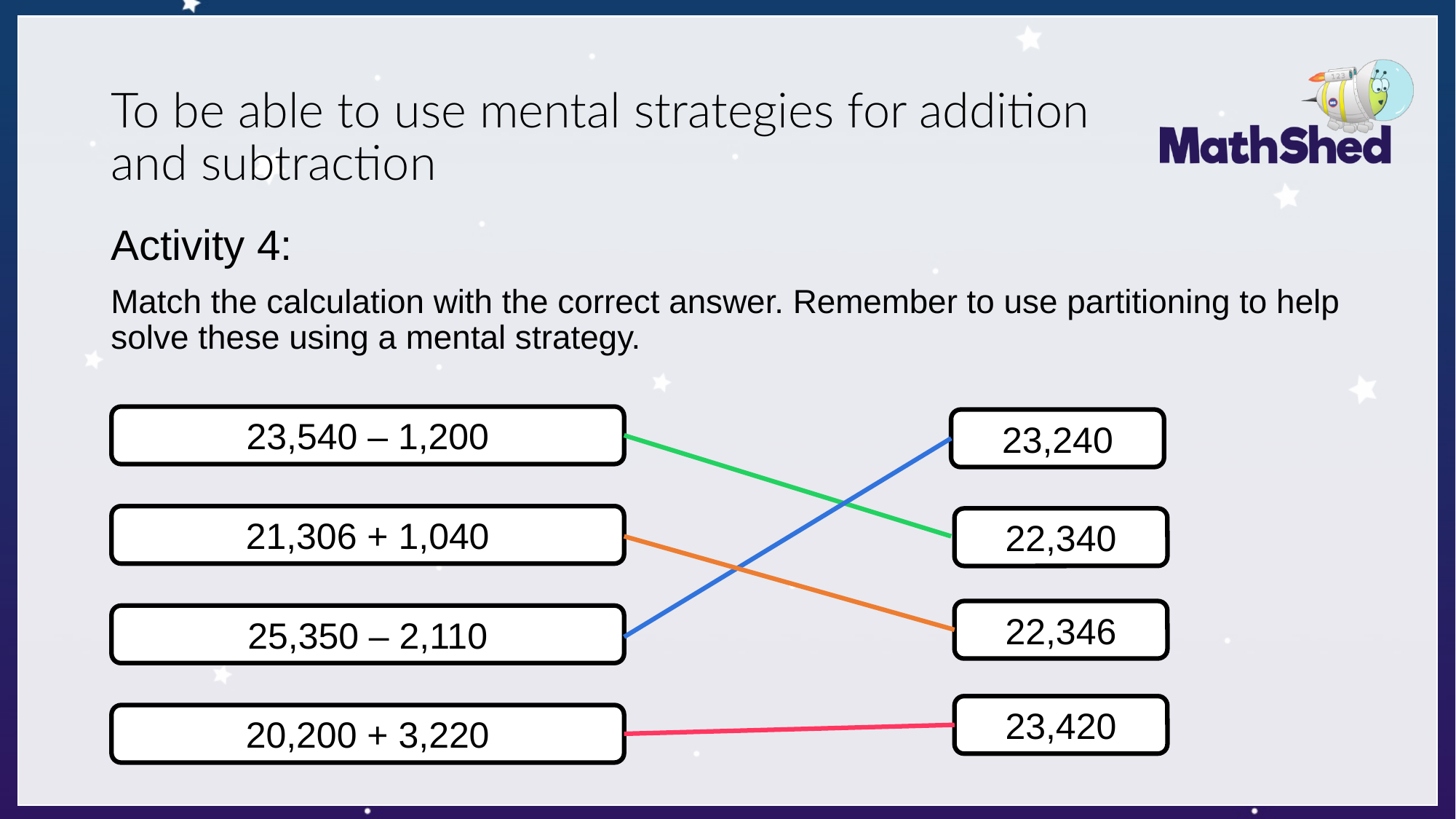

# To be able to use mental strategies for addition and subtraction
Activity 4:
Match the calculation with the correct answer. Remember to use partitioning to help solve these using a mental strategy.

23,540 – 1,200
23,240
21,306 + 1,040
22,340
22,346
25,350 – 2,110
23,420
20,200 + 3,220